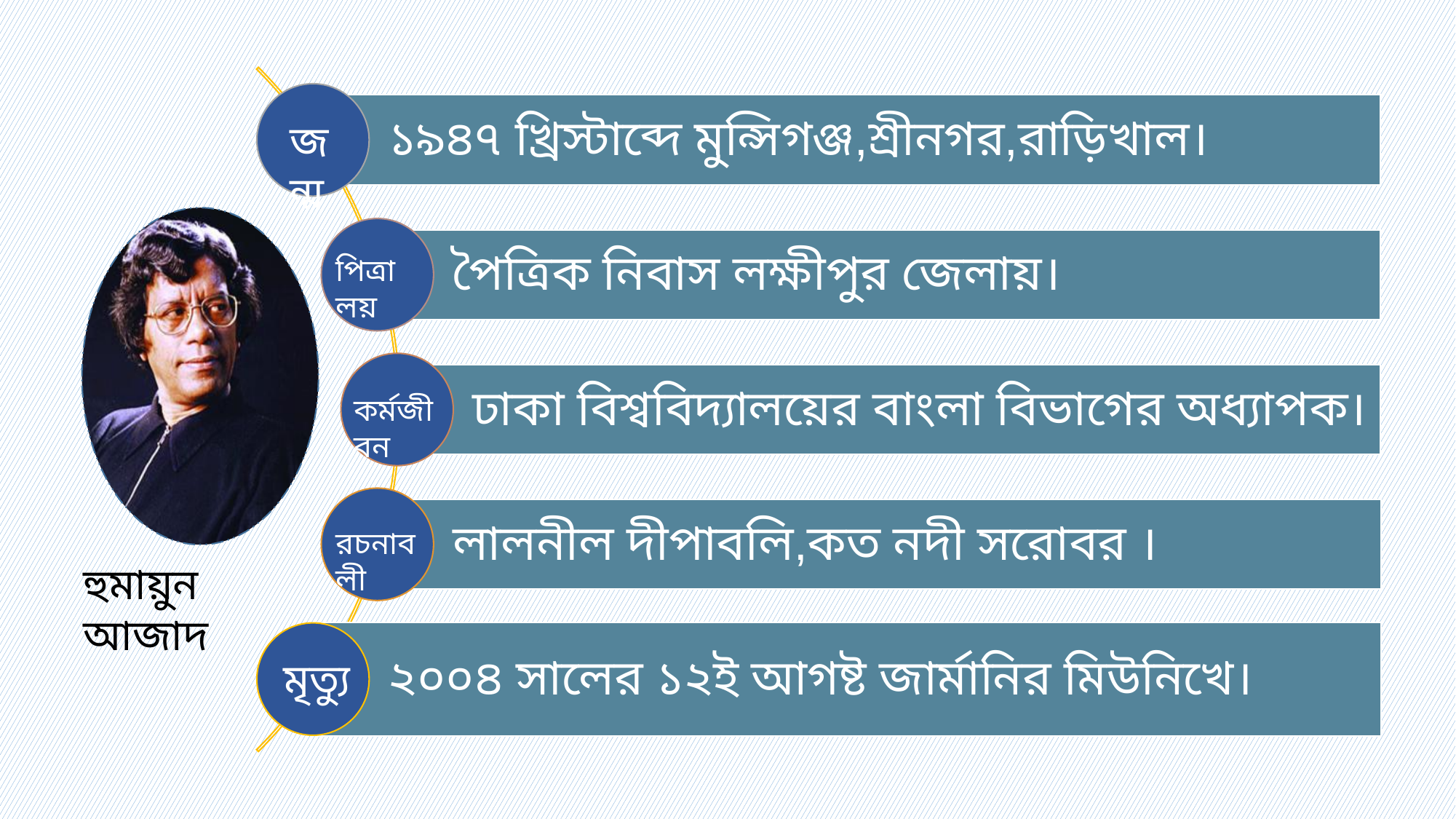

১৯৪৭ খ্রিস্টাব্দে মুন্সিগঞ্জ,শ্রীনগর,রাড়িখাল।
পৈত্রিক নিবাস লক্ষীপুর জেলায়।
ঢাকা বিশ্ববিদ্যালয়ের বাংলা বিভাগের অধ্যাপক।
লালনীল দীপাবলি,কত নদী সরোবর ।
২০০৪ সালের ১২ই আগষ্ট জার্মানির মিউনিখে।
জন্ম

পিত্রালয়
কর্মজীবন
রচনাবলী
হুমায়ুন আজাদ
মৃত্যু
4/7/2020
6